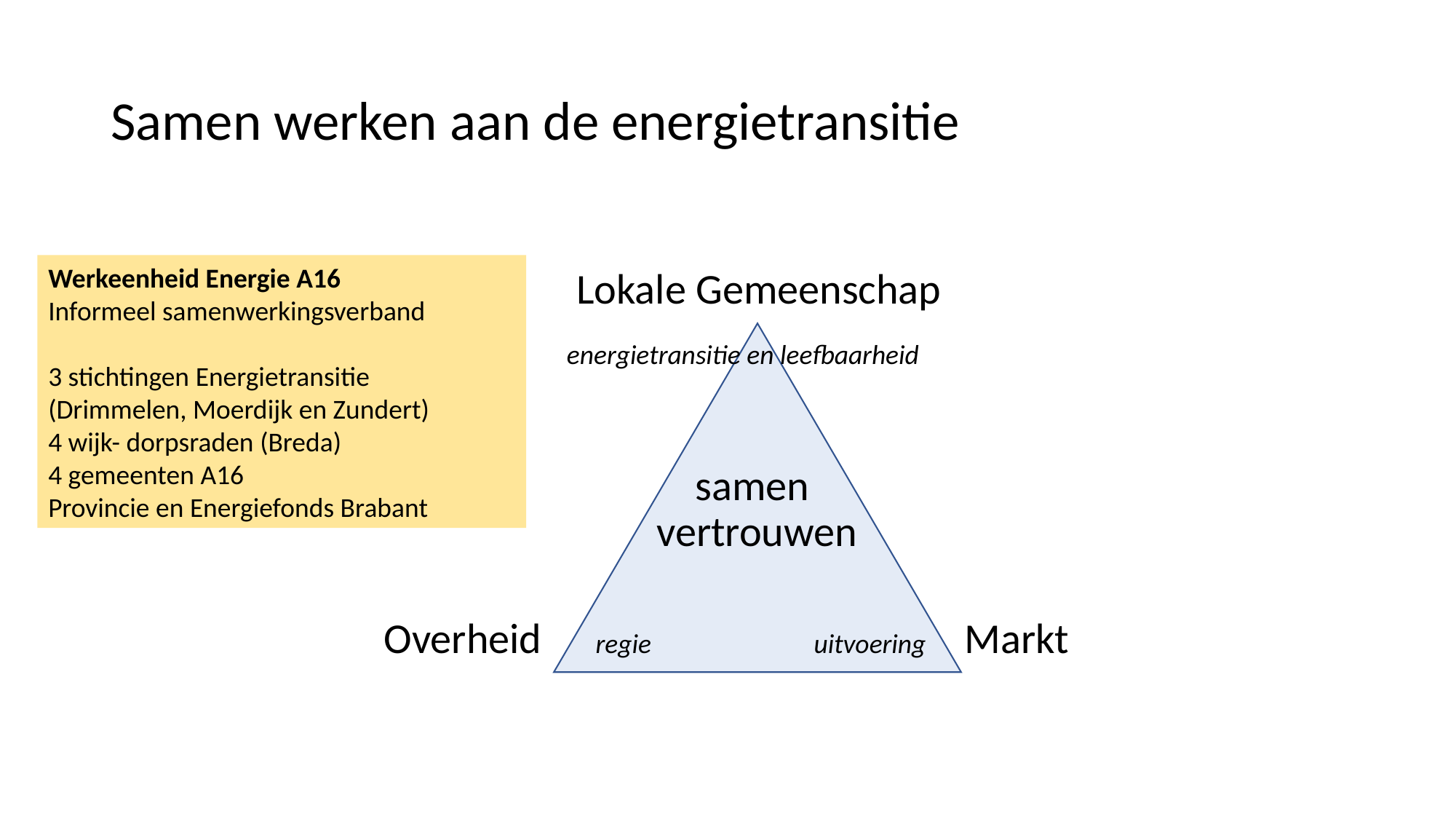

# Samen werken aan de energietransitie
Werkeenheid Energie A16
Informeel samenwerkingsverband
3 stichtingen Energietransitie  (Drimmelen, Moerdijk en Zundert)
4 wijk- dorpsraden (Breda)
4 gemeenten A16
Provincie en Energiefonds Brabant
				   Lokale Gemeenschap
				  energietransitie en leefbaarheid
		        			    samen
					vertrouwen
	                 Overheid	     regie		     uitvoering    Markt